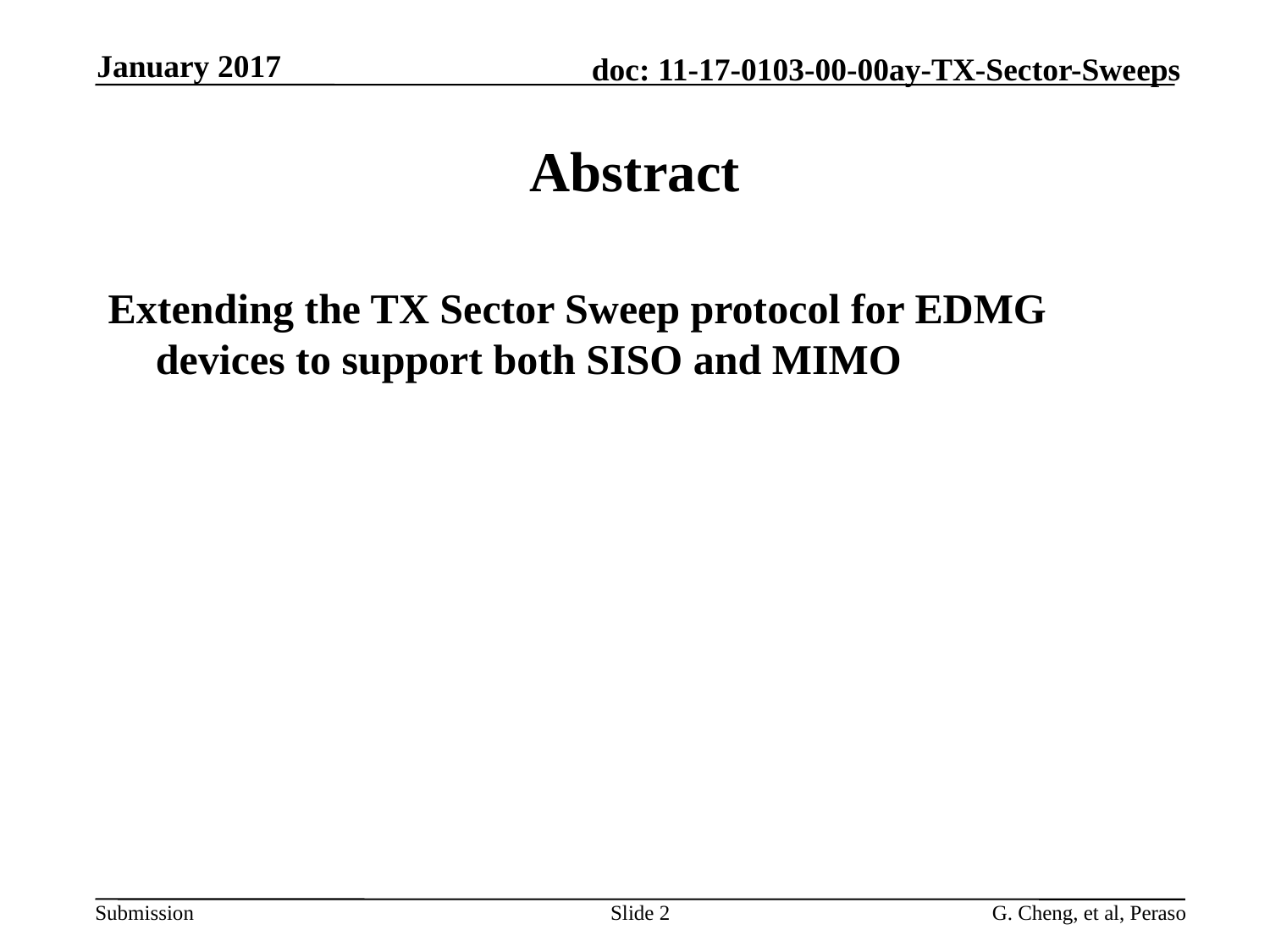

January 2017
# Abstract
Extending the TX Sector Sweep protocol for EDMG devices to support both SISO and MIMO
Slide 2
G. Cheng, et al, Peraso